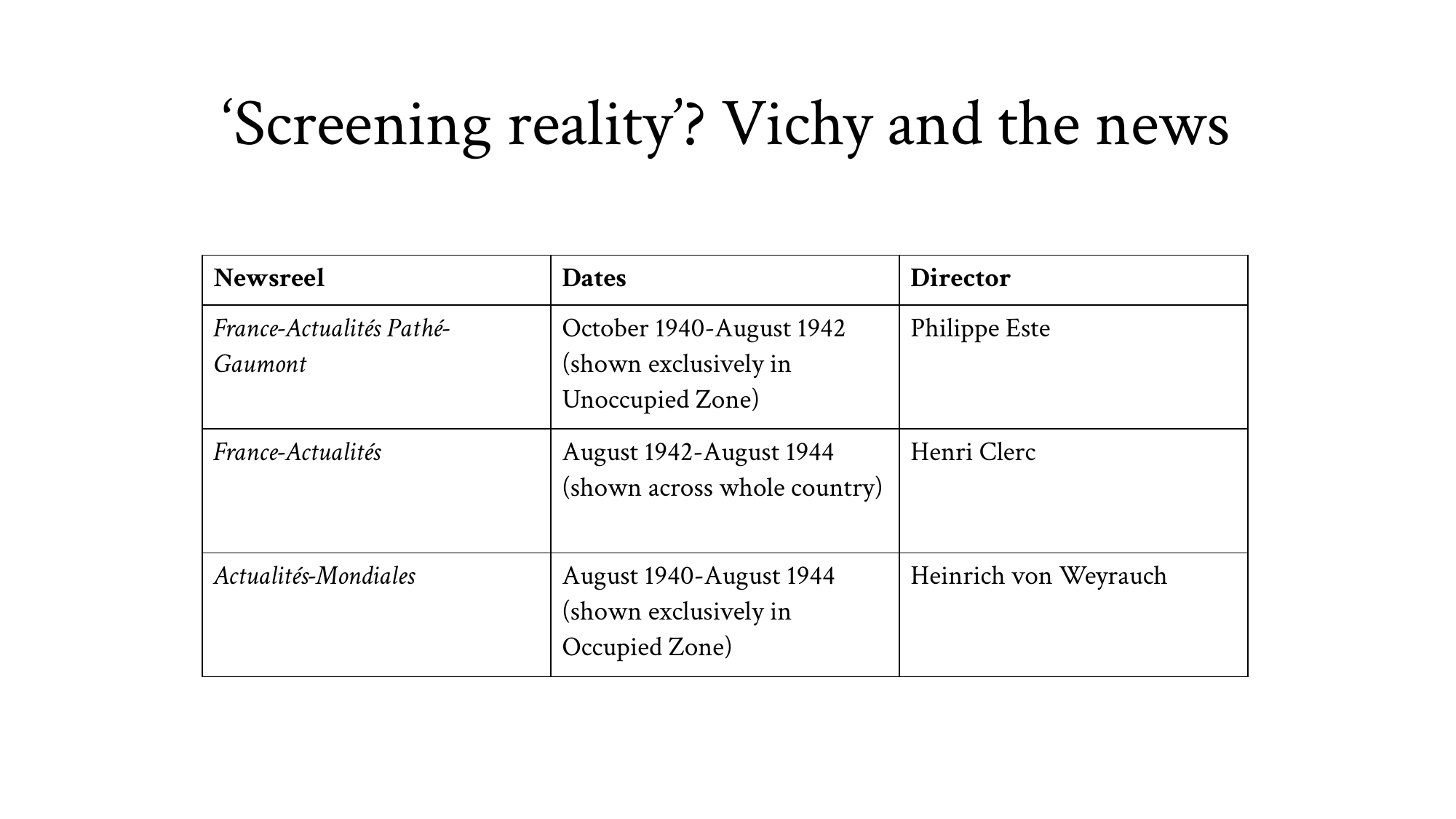

# ‘Screening reality’? Vichy and the news
| Newsreel | Dates | Director |
| --- | --- | --- |
| France-Actualités Pathé-Gaumont | October 1940-August 1942 (shown exclusively in Unoccupied Zone) | Philippe Este |
| France-Actualités | August 1942-August 1944 (shown across whole country) | Henri Clerc |
| Actualités-Mondiales | August 1940-August 1944 (shown exclusively in Occupied Zone) | Heinrich von Weyrauch |